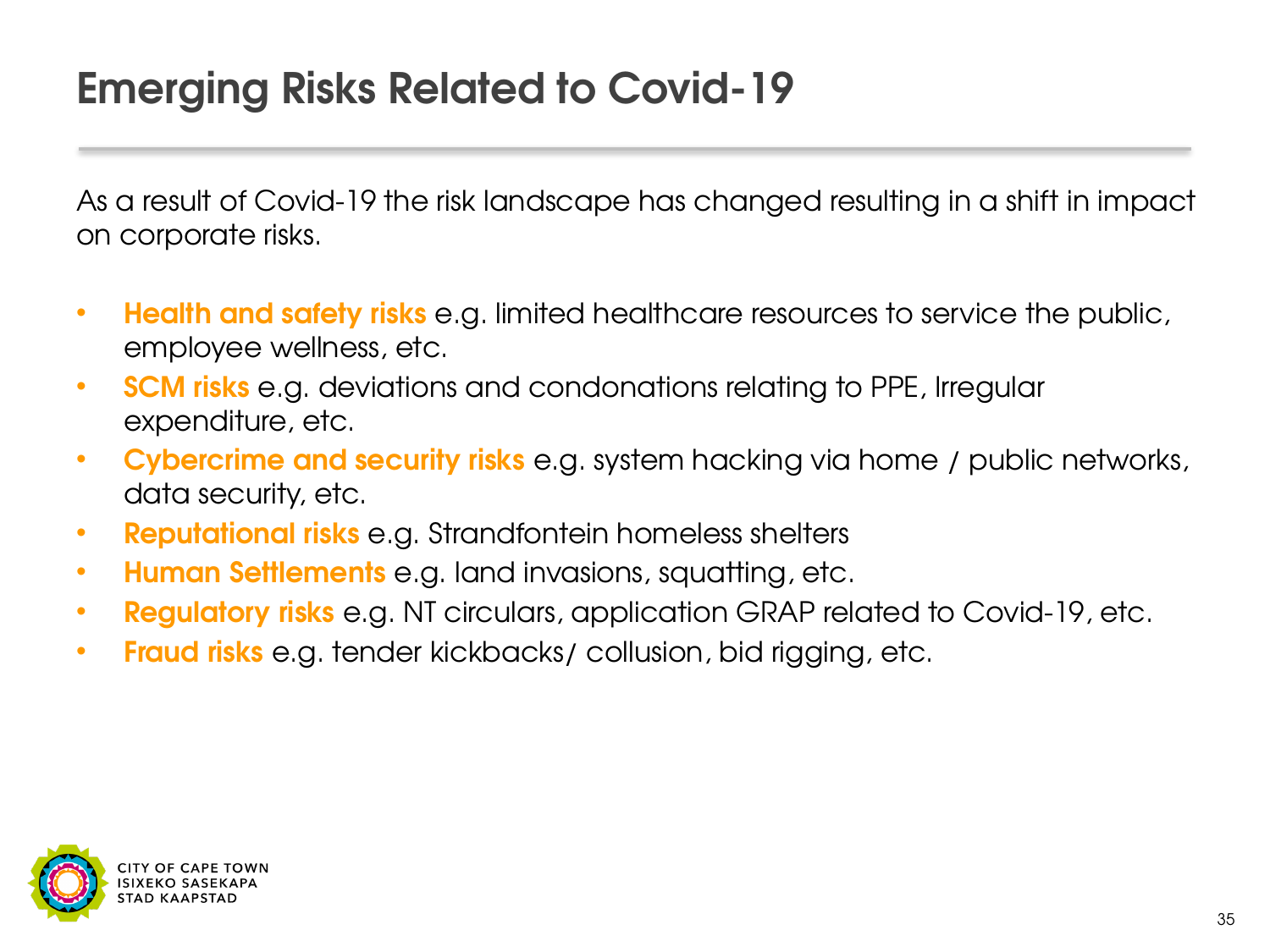

# Emerging Risks Related to Covid-19
As a result of Covid-19 the risk landscape has changed resulting in a shift in impact on corporate risks.

Health and safety risks e.g. limited healthcare resources to service the public, employee wellness, etc.
SCM risks e.g. deviations and condonations relating to PPE, Irregular expenditure, etc.
Cybercrime and security risks e.g. system hacking via home / public networks, data security, etc.
Reputational risks e.g. Strandfontein homeless shelters
Human Settlements e.g. land invasions, squatting, etc.
Regulatory risks e.g. NT circulars, application GRAP related to Covid-19, etc.
Fraud risks e.g. tender kickbacks/ collusion, bid rigging, etc.

35